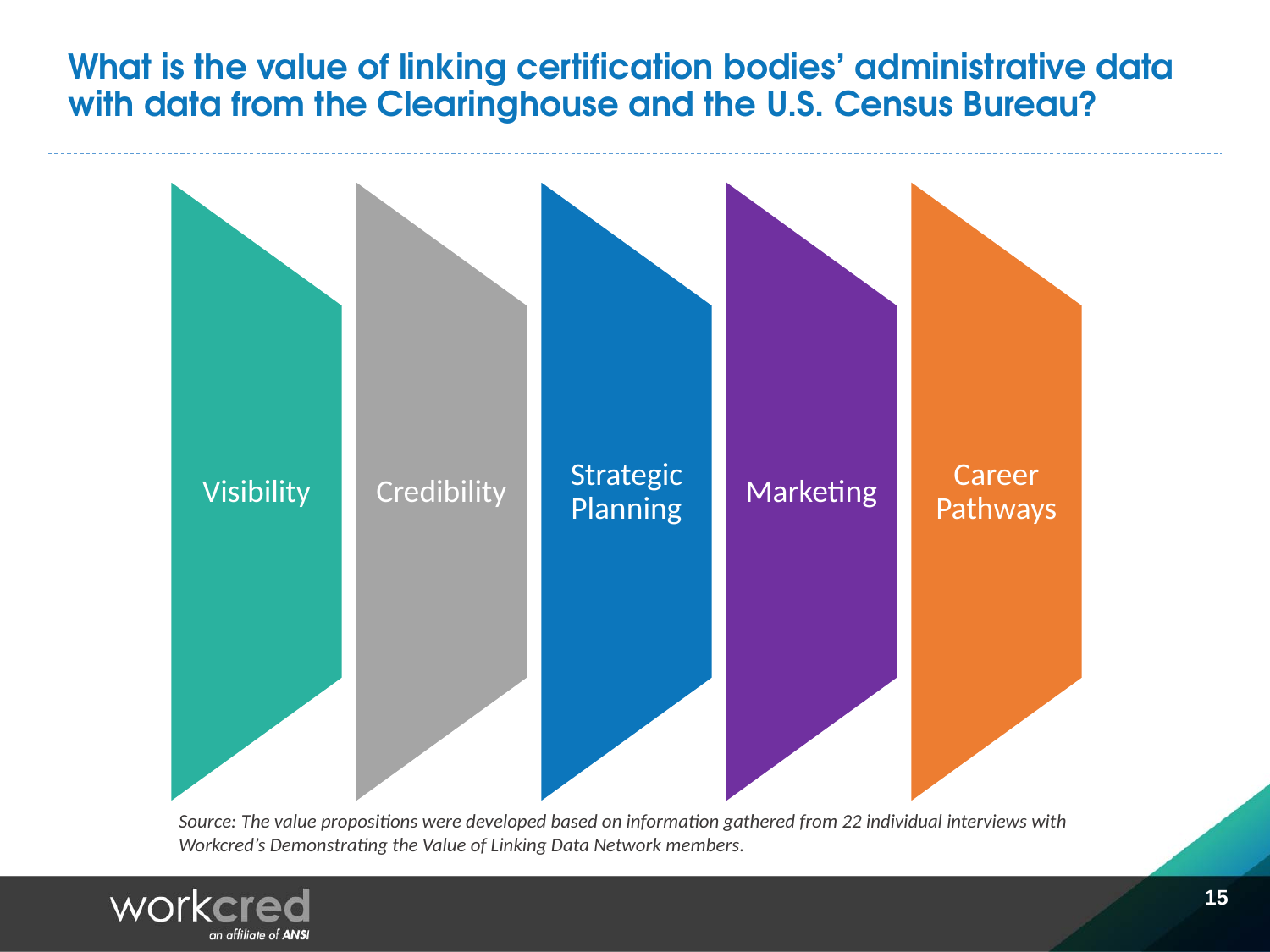

# What is the value of linking certification bodies’ administrative data with data from the Clearinghouse and the U.S. Census Bureau?
Visibility
Credibility
Strategic Planning
Marketing
Career Pathways
Source: The value propositions were developed based on information gathered from 22 individual interviews with Workcred’s Demonstrating the Value of Linking Data Network members.
15